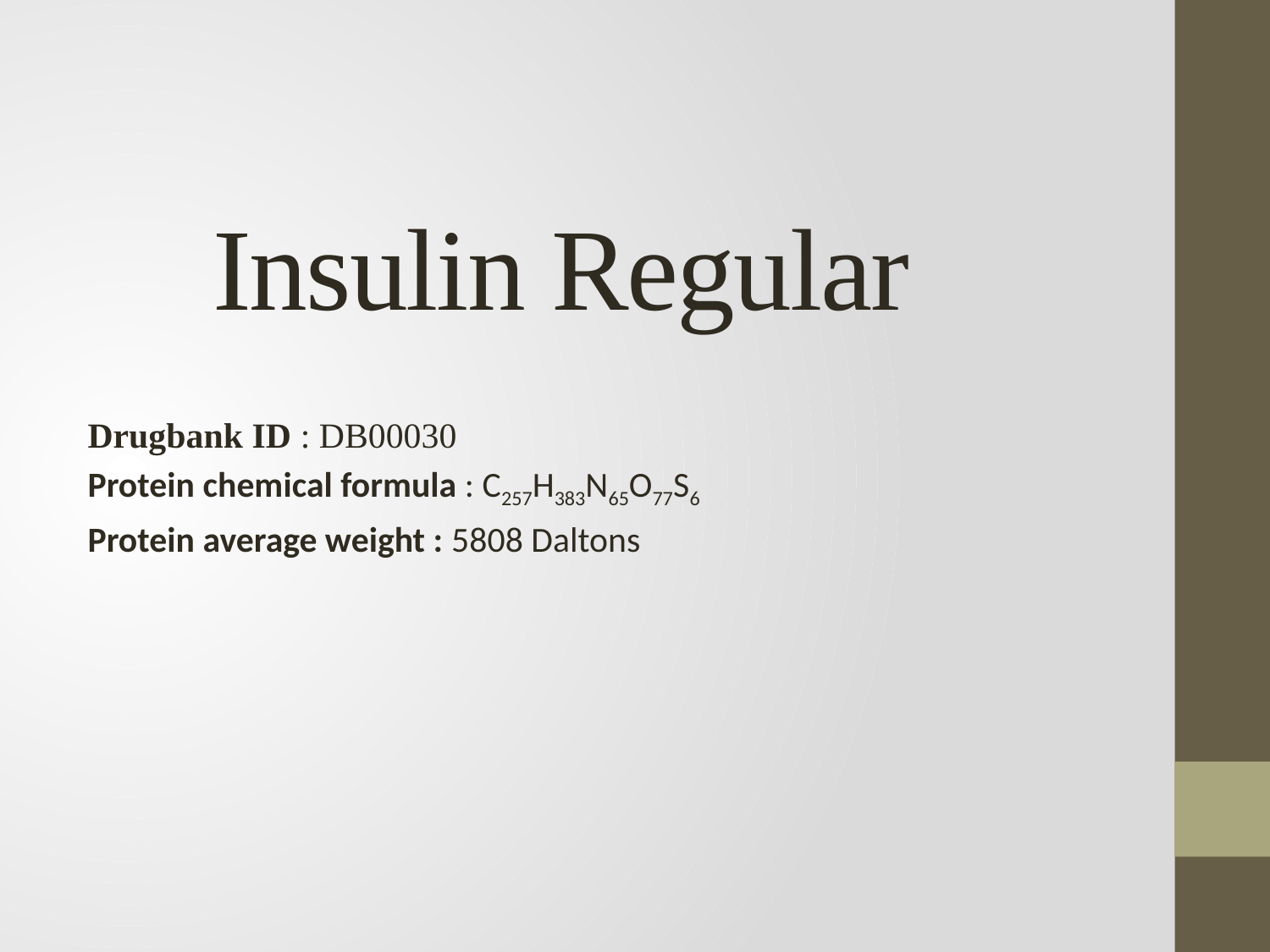

# Insulin Regular
Drugbank ID : DB00030
Protein chemical formula : C257H383N65O77S6
Protein average weight : 5808 Daltons